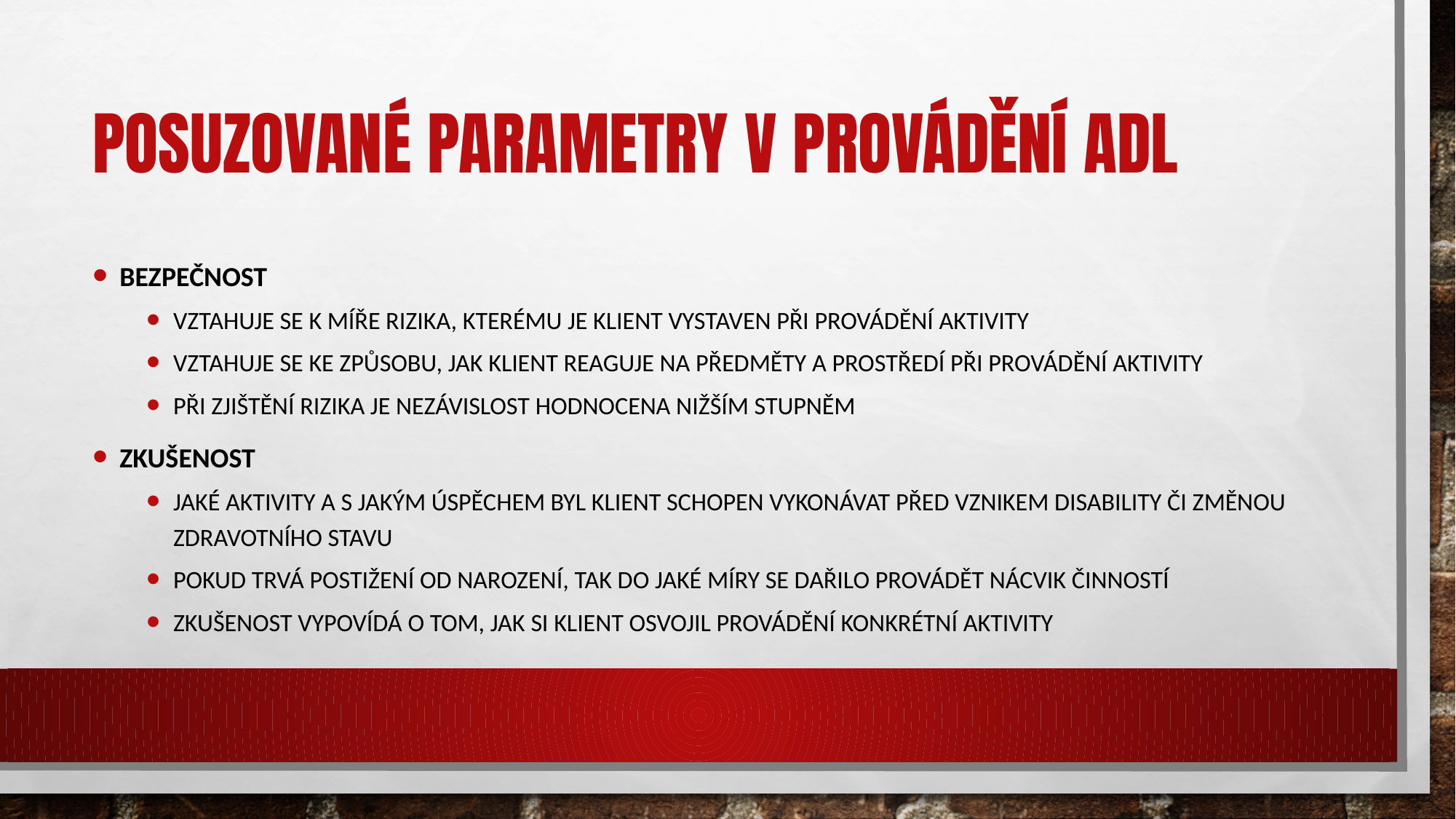

# Posuzované parametry v provádění ADL
Bezpečnost
Vztahuje se k míře rizika, kterému je klient vystaven při provádění aktivity
Vztahuje se ke způsobu, jak klient reaguje na předměty a prostředí při provádění aktivity
Při zjištění rizika je nezávislost hodnocena nižším stupněm
Zkušenost
Jaké aktivity a s jakým úspěchem byl klient schopen vykonávat před vznikem disability či změnou zdravotního stavu
Pokud trvá postižení od narození, tak do jaké míry se dařilo provádět nácvik činností
Zkušenost vypovídá o tom, jak si klient osvojil provádění konkrétní aktivity